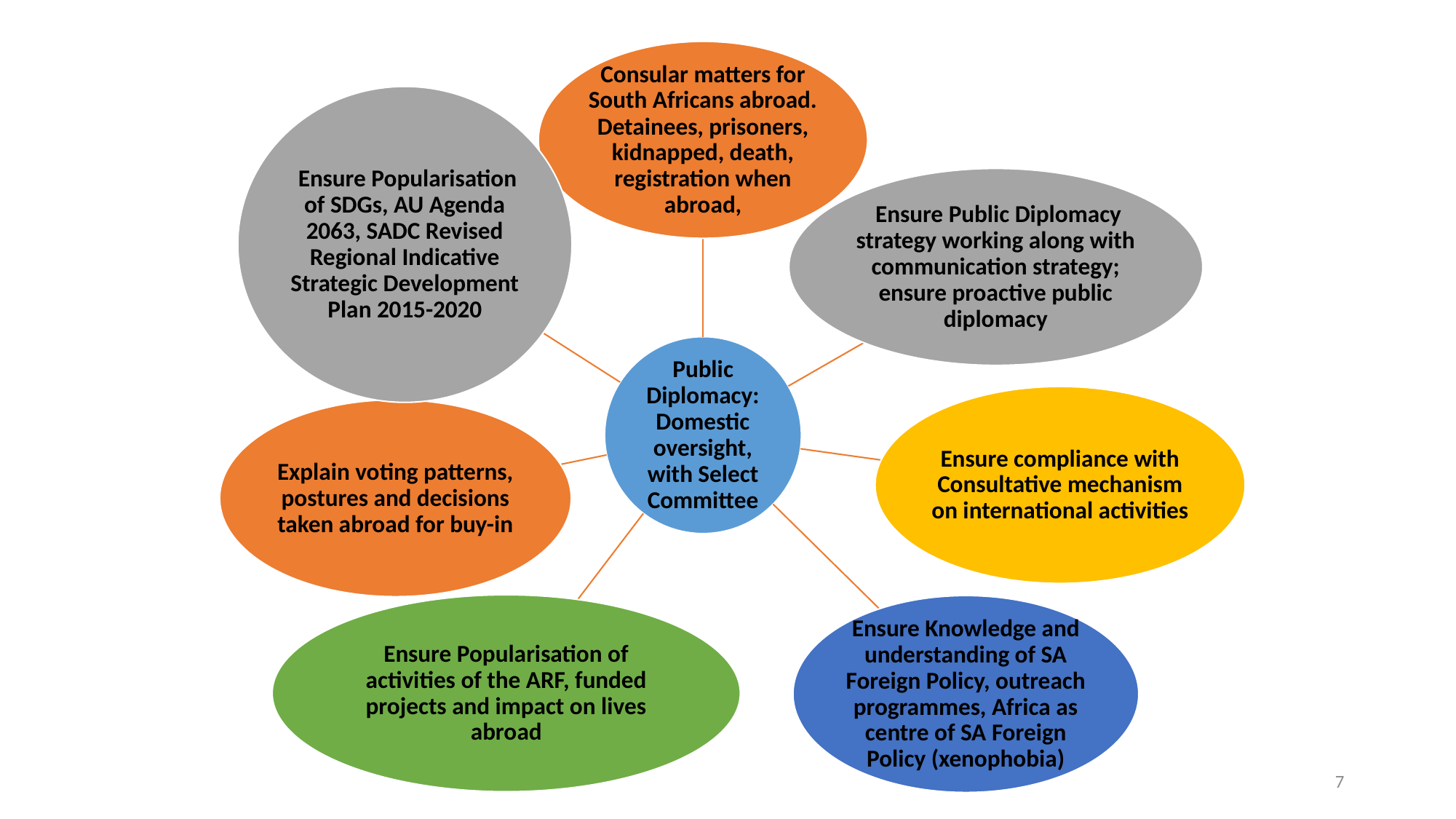

Public Diplomacy: Domestic oversight, with Select Committee

Consular matters for South Africans abroad. Detainees, prisoners, kidnapped, death, registration when abroad,

 Ensure Public Diplomacy strategy working along with communication strategy; ensure proactive public diplomacy

Ensure compliance with Consultative mechanism on international activities

Ensure Knowledge and understanding of SA Foreign Policy, outreach programmes, Africa as centre of SA Foreign Policy (xenophobia)

Ensure Popularisation of activities of the ARF, funded projects and impact on lives abroad

Explain voting patterns, postures and decisions taken abroad for buy-in

 Ensure Popularisation of SDGs, AU Agenda 2063, SADC Revised Regional Indicative Strategic Development Plan 2015-2020
7